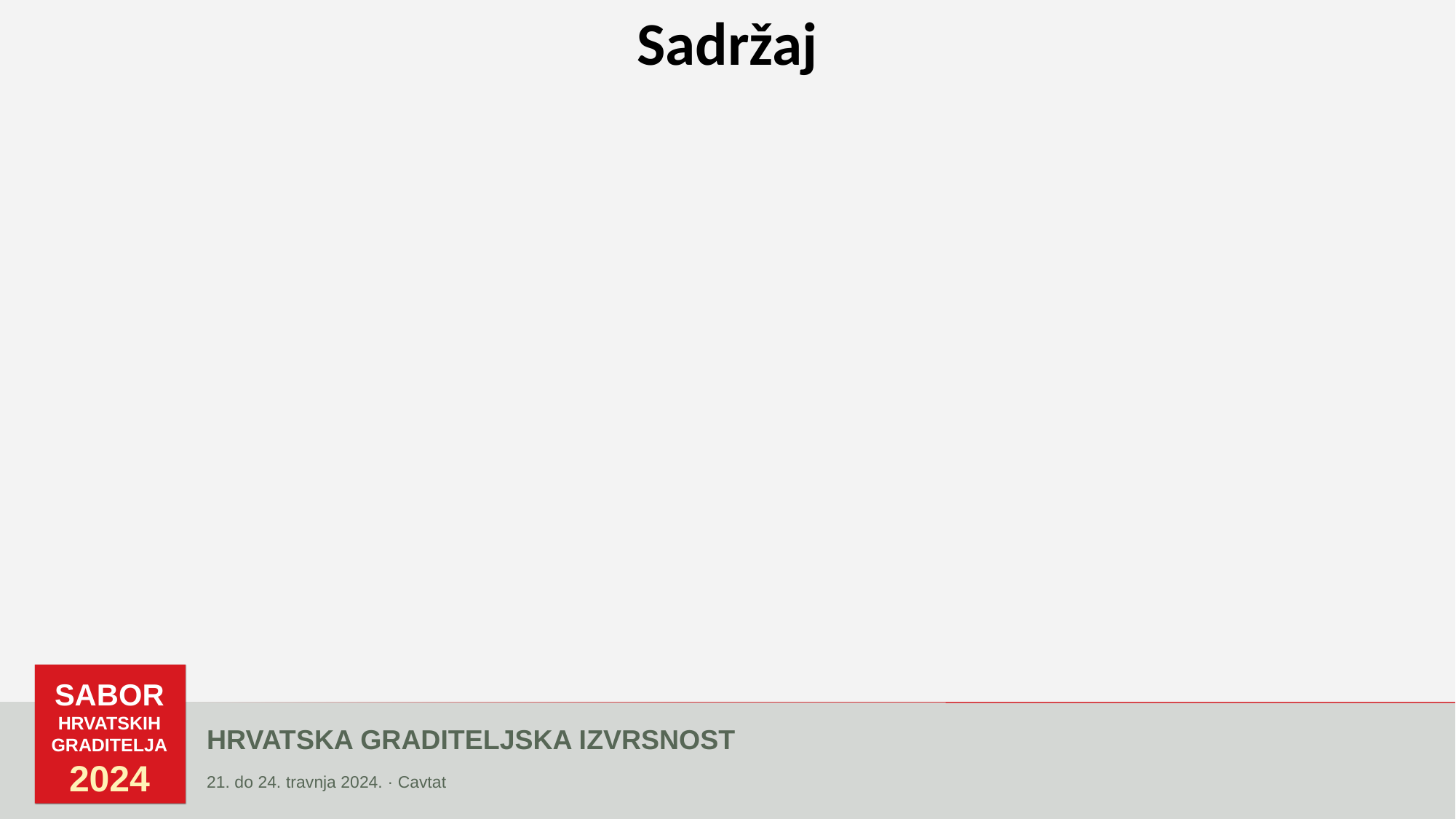

# Sadržaj
Uvod (upoznavanje slušatelja sa predavanjem)
Poglavlje 2
Poglavlje 3
Poglavlje 4 (navesti poglavlja kako je i u pisanom tekstu)
Zaključak (sažeti spoznaje i rezultate istraživanja)